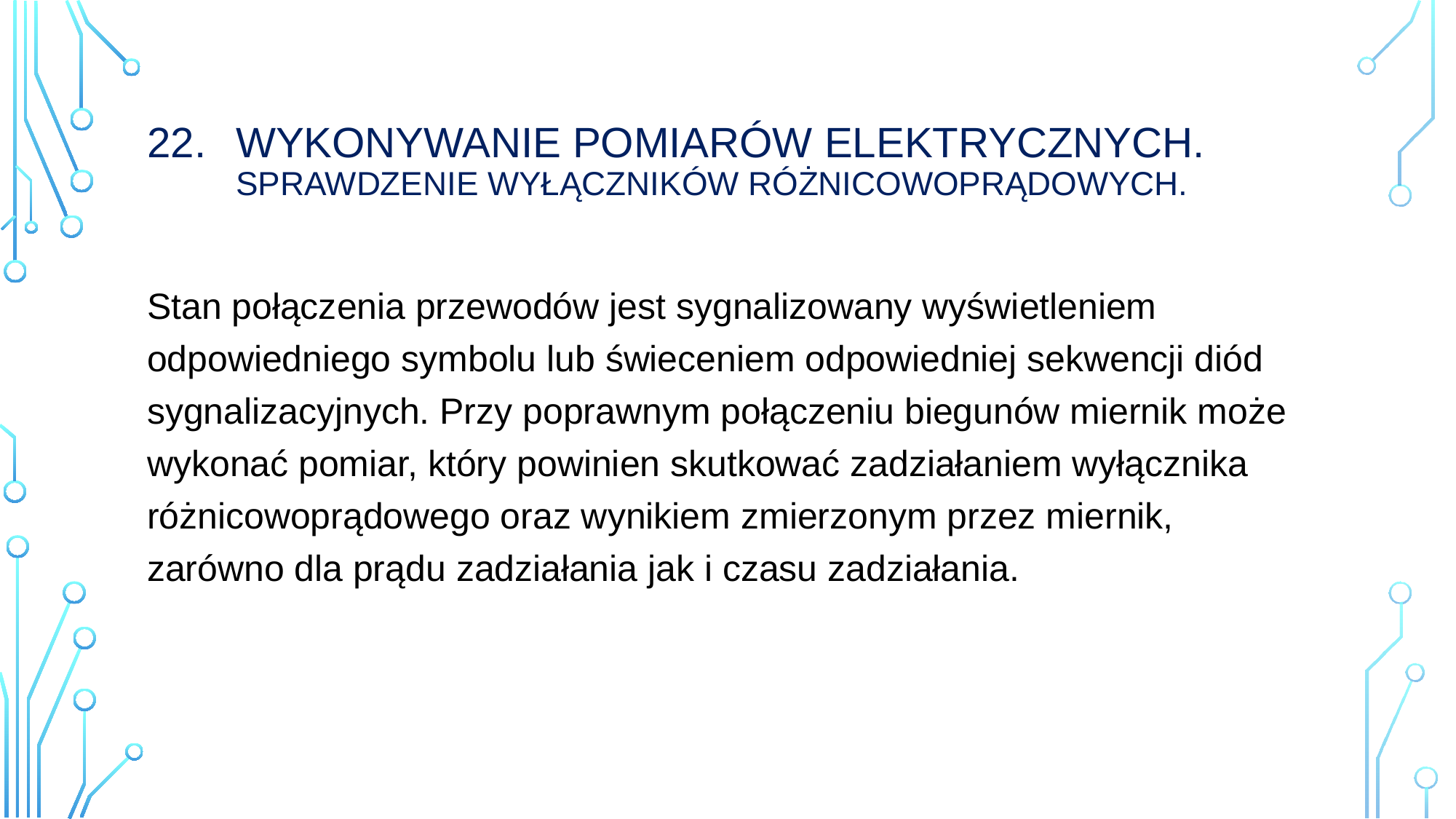

# Wykonywanie Pomiarów elektrycznych. sprawdzenie wyłączników różnicowoprądowych.
Stan połączenia przewodów jest sygnalizowany wyświetleniem odpowiedniego symbolu lub świeceniem odpowiedniej sekwencji diód sygnalizacyjnych. Przy poprawnym połączeniu biegunów miernik może wykonać pomiar, który powinien skutkować zadziałaniem wyłącznika różnicowoprądowego oraz wynikiem zmierzonym przez miernik, zarówno dla prądu zadziałania jak i czasu zadziałania.